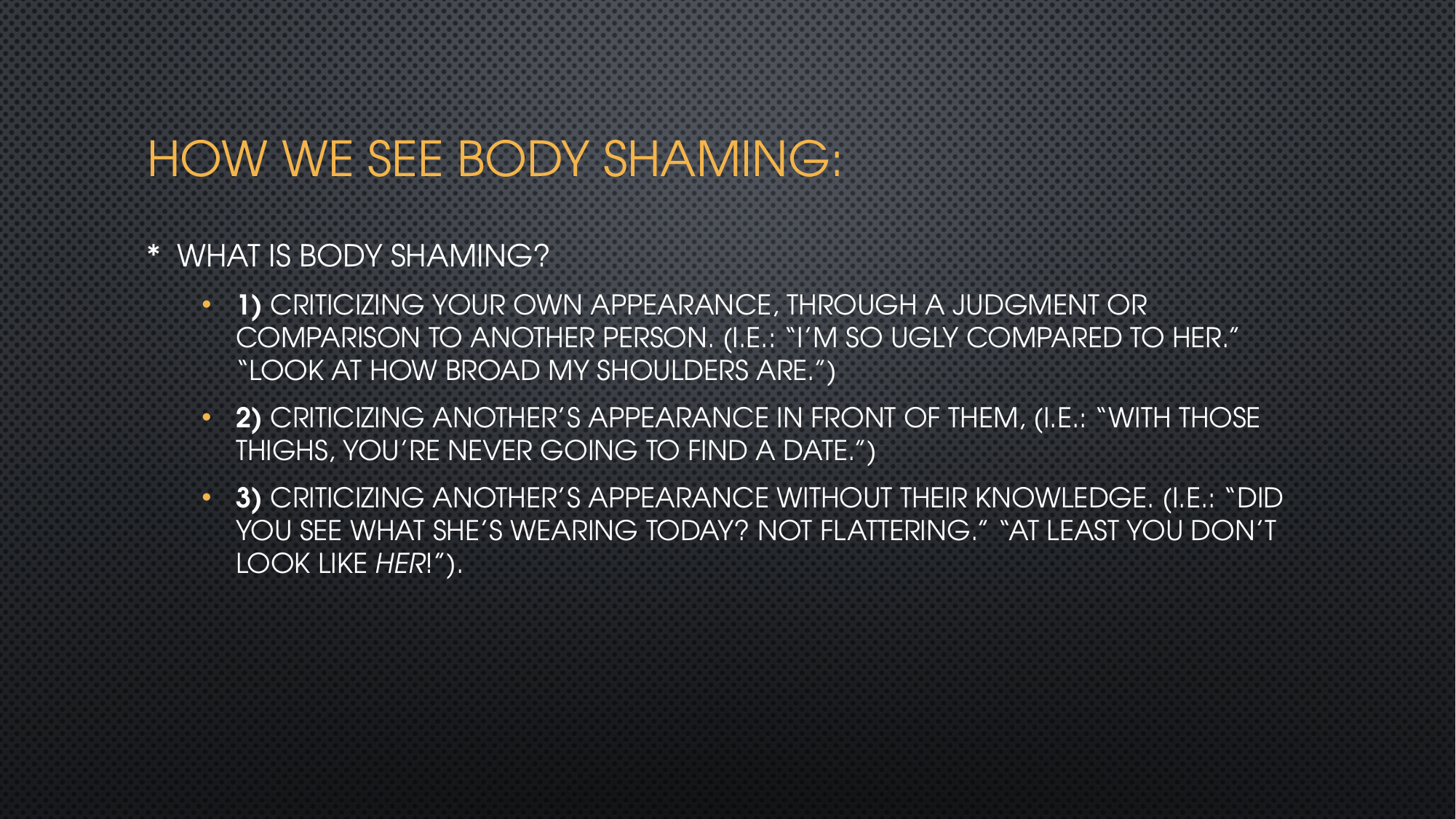

# How we see body shaming:
*  What is body shaming?
1) Criticizing your own appearance, through a judgment or comparison to another person. (i.e.: “I’m so ugly compared to her.” “Look at how broad my shoulders are.”)
2) Criticizing another’s appearance in front of them, (i.e.: “With those thighs, you’re never going to find a date.”)
3) Criticizing another’s appearance without their knowledge. (i.e.: “Did you see what she’s wearing today? Not flattering.” “At least you don’t look like her!”).